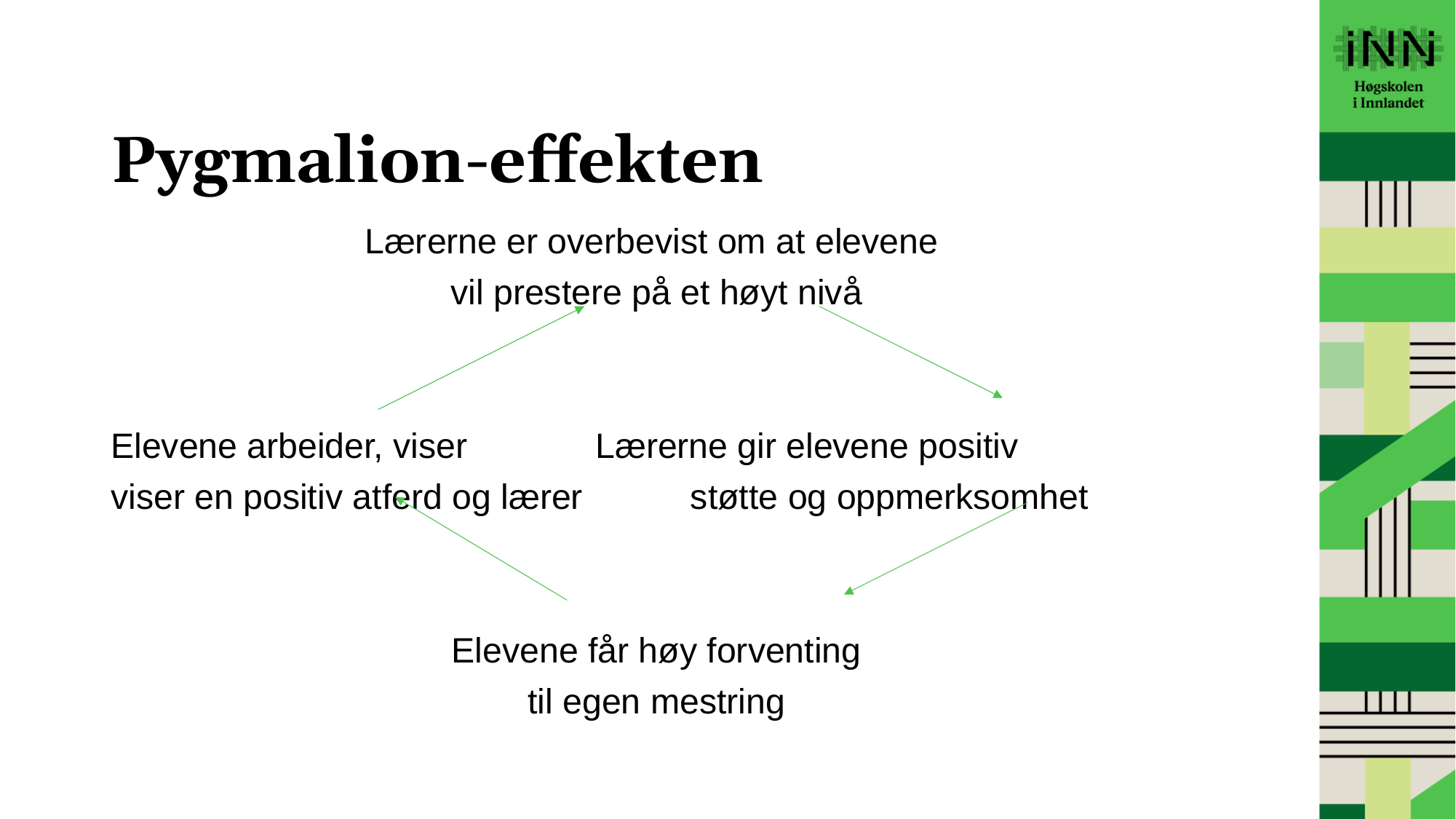

# Pygmalion-effekten
Lærerne er overbevist om at elevene
vil prestere på et høyt nivå

Elevene arbeider, viser 		    	 Lærerne gir elevene positiv
viser en positiv atferd og lærer		 støtte og oppmerksomhet

Elevene får høy forventing
til egen mestring